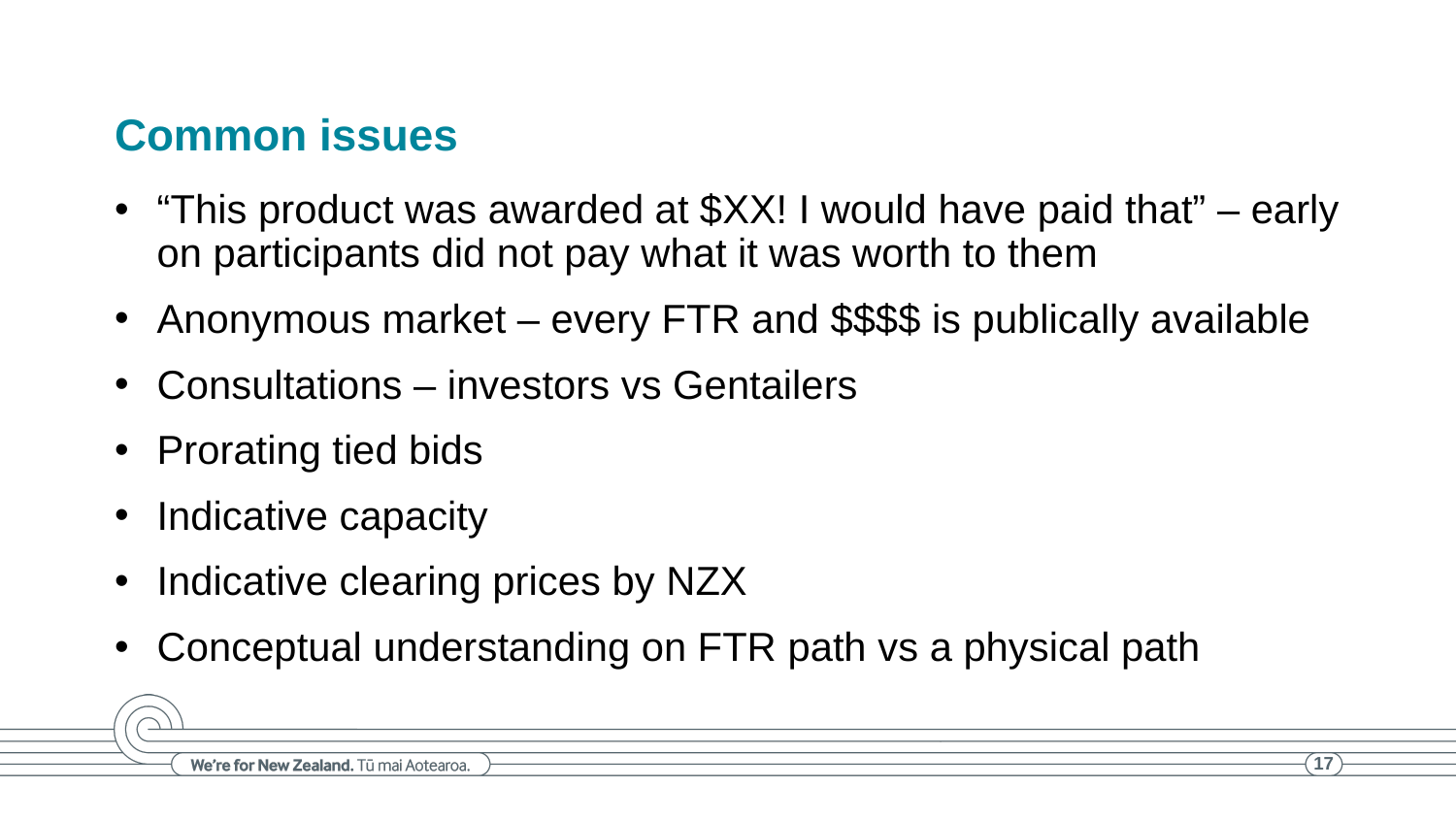

# Common issues
“This product was awarded at $XX! I would have paid that” – early on participants did not pay what it was worth to them
Anonymous market – every FTR and $$$$ is publically available
Consultations – investors vs Gentailers
Prorating tied bids
Indicative capacity
Indicative clearing prices by NZX
Conceptual understanding on FTR path vs a physical path

17